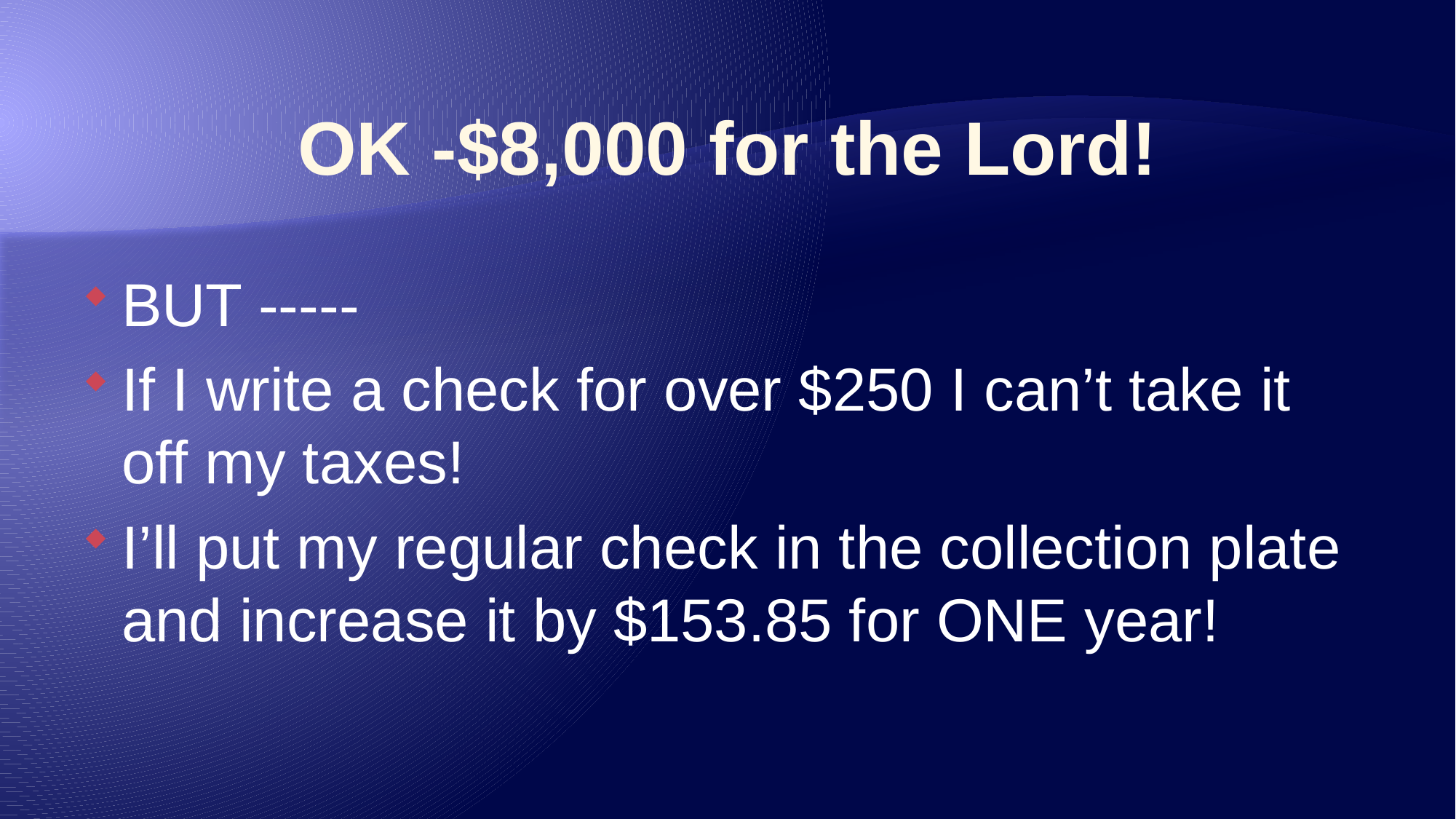

# OK -$8,000 for the Lord!
BUT -----
If I write a check for over $250 I can’t take it off my taxes!
I’ll put my regular check in the collection plate and increase it by $153.85 for ONE year!